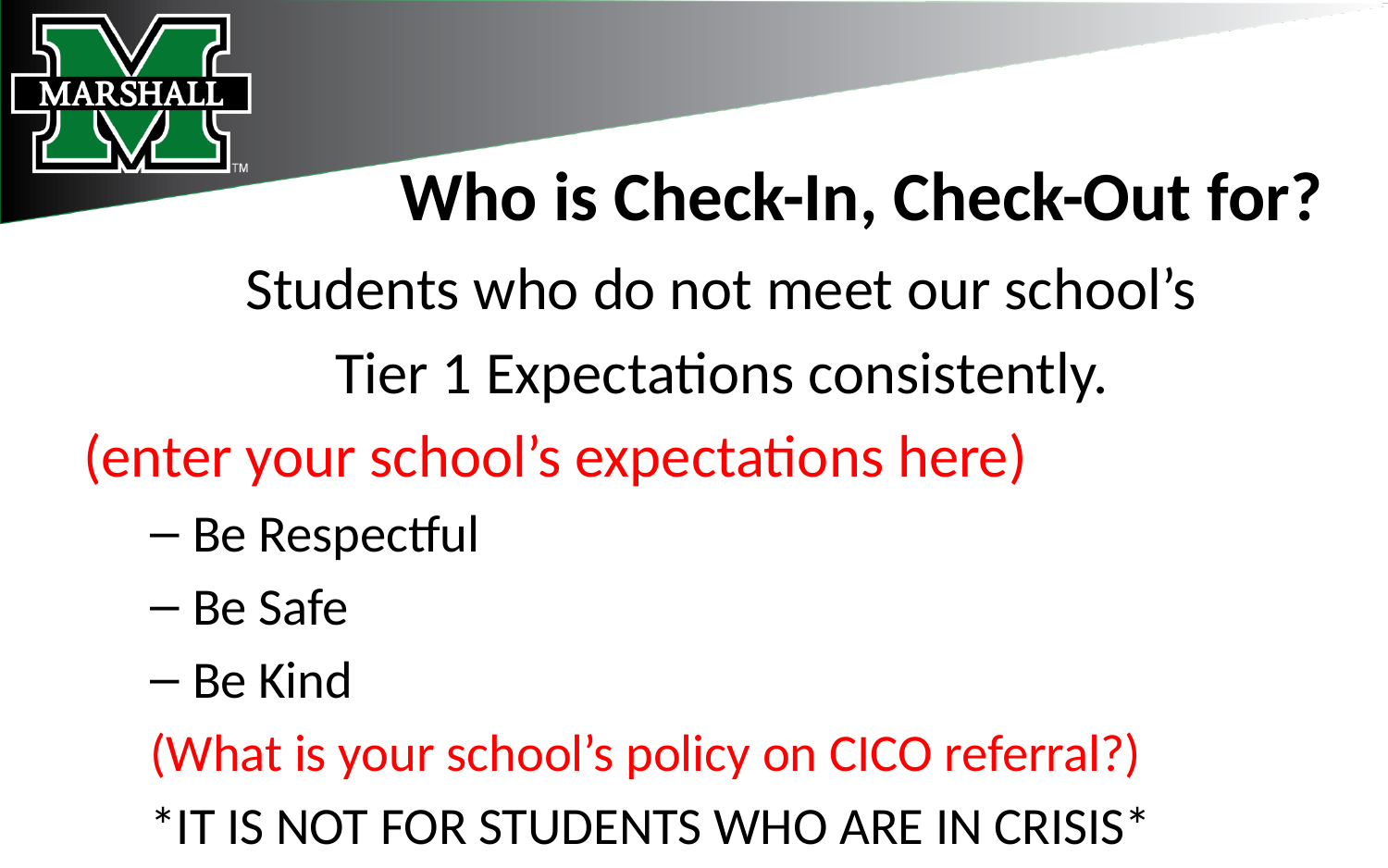

Who is Check-In, Check-Out for?
Students who do not meet our school’s
Tier 1 Expectations consistently.
(enter your school’s expectations here)
Be Respectful
Be Safe
Be Kind
(What is your school’s policy on CICO referral?)
*IT IS NOT FOR STUDENTS WHO ARE IN CRISIS*